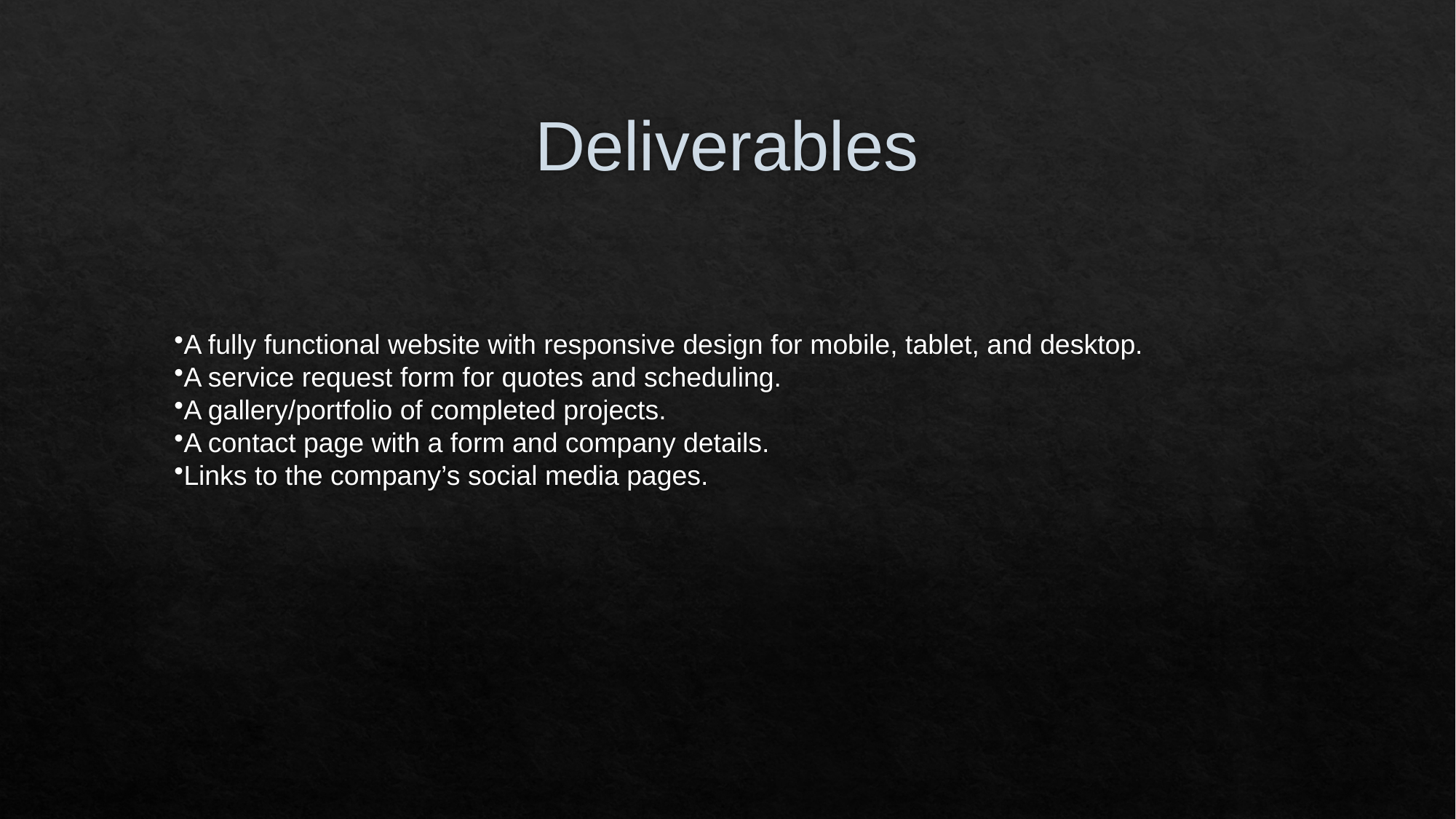

# Deliverables

A fully functional website with responsive design for mobile, tablet, and desktop.
A service request form for quotes and scheduling.
A gallery/portfolio of completed projects.
A contact page with a form and company details.
Links to the company’s social media pages.